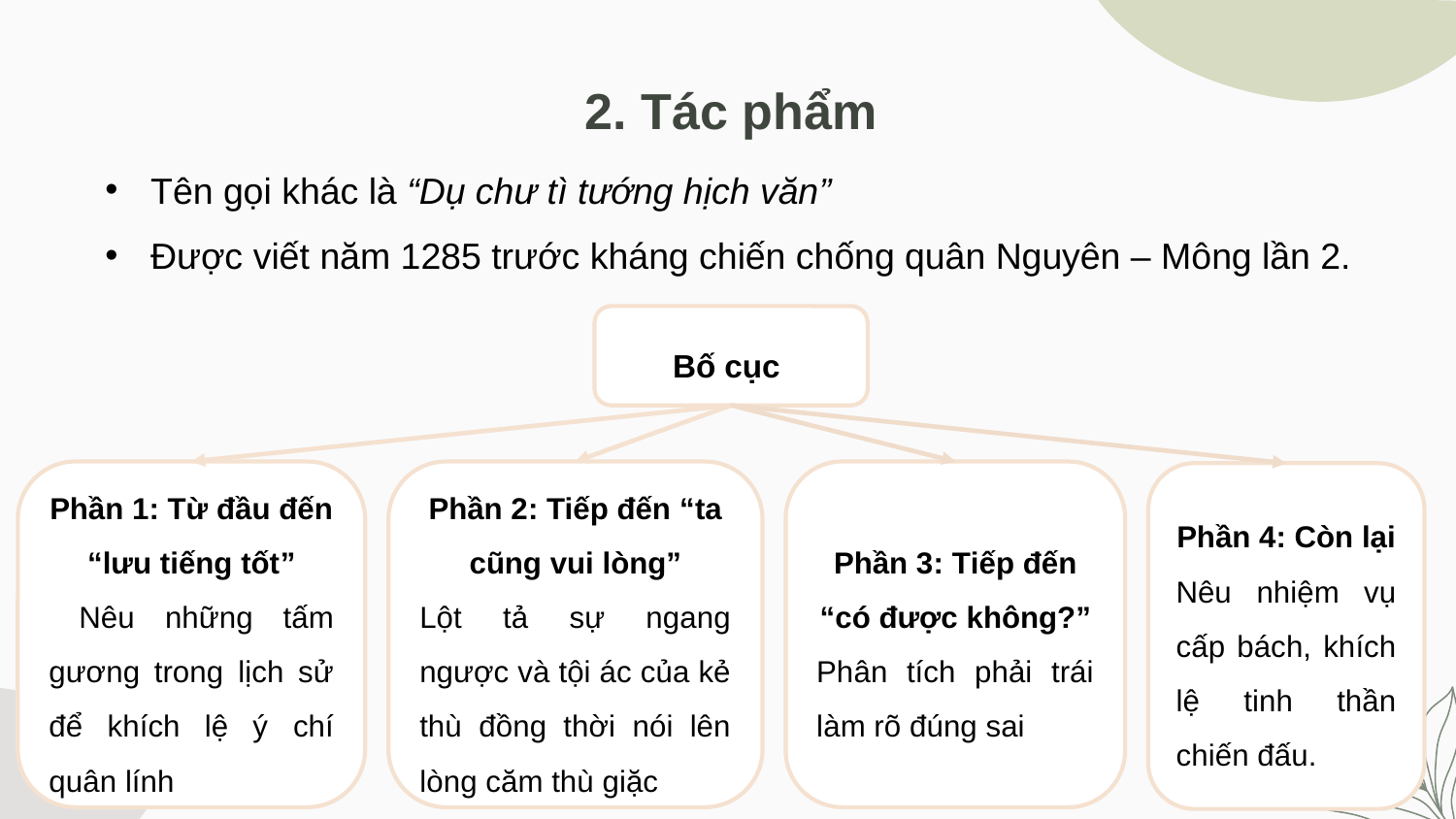

2. Tác phẩm
Tên gọi khác là “Dụ chư tì tướng hịch văn”
Được viết năm 1285 trước kháng chiến chống quân Nguyên – Mông lần 2.
Bố cục
Phần 1: Từ đầu đến “lưu tiếng tốt”
 Nêu những tấm gương trong lịch sử để khích lệ ý chí quân lính
Phần 2: Tiếp đến “ta cũng vui lòng”
Lột tả sự ngang ngược và tội ác của kẻ thù đồng thời nói lên lòng căm thù giặc
Phần 3: Tiếp đến “có được không?”
Phân tích phải trái làm rõ đúng sai
Phần 4: Còn lại
Nêu nhiệm vụ cấp bách, khích lệ tinh thần chiến đấu.